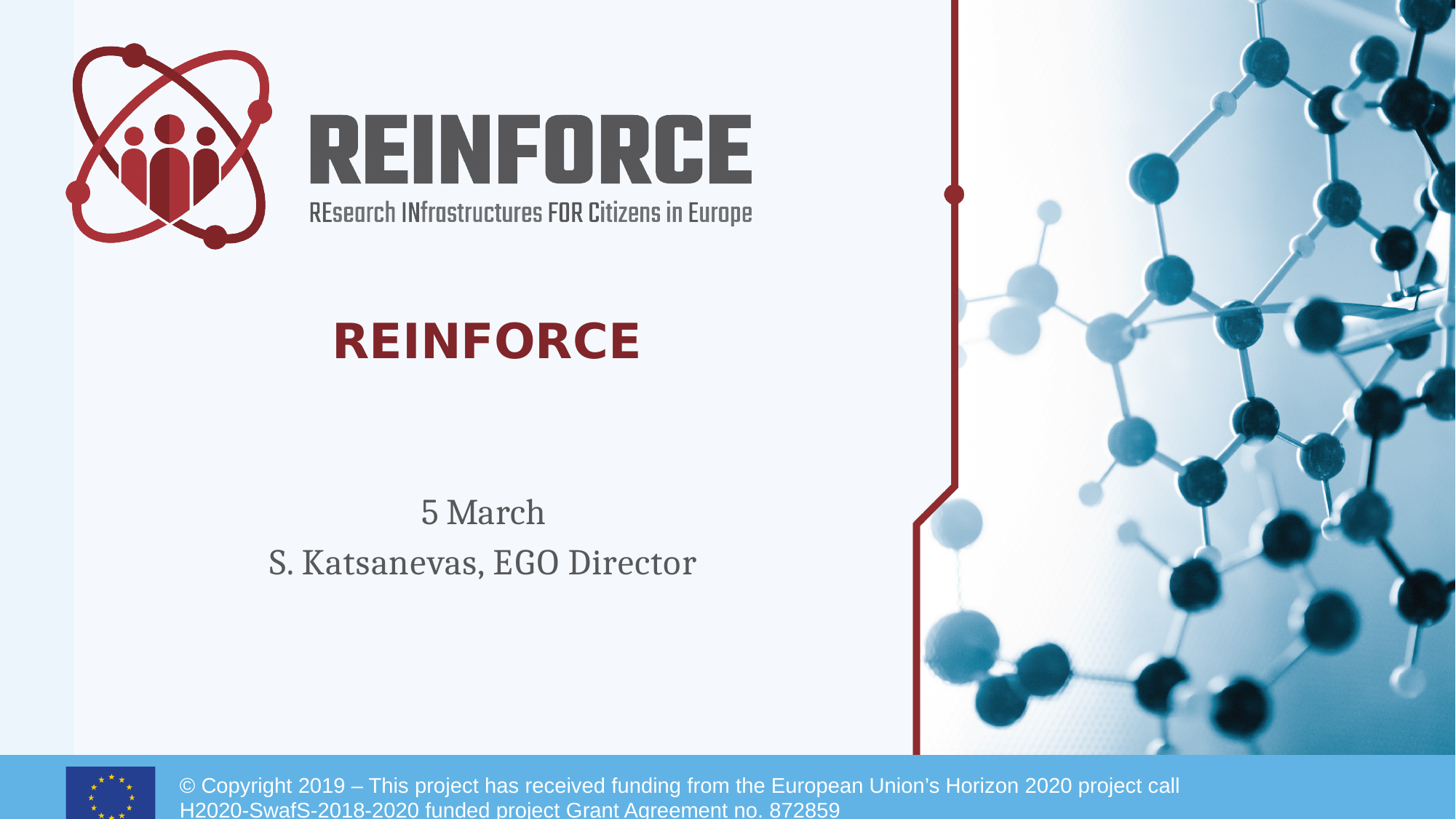

# REINFORCE
5 March
S. Katsanevas, EGO Director